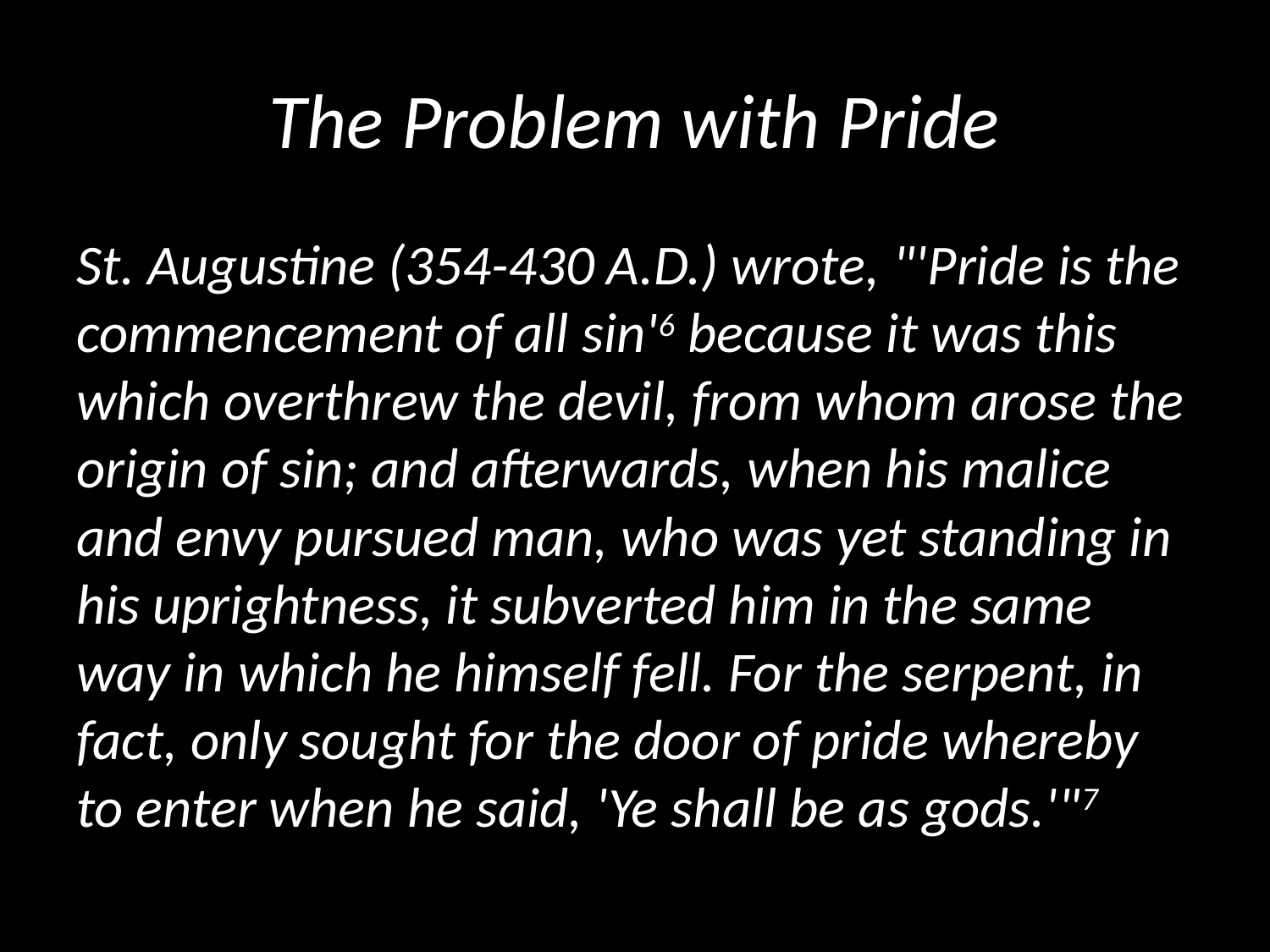

# The Problem with Pride
St. Augustine (354-430 A.D.) wrote, "'Pride is the commencement of all sin'6 because it was this which overthrew the devil, from whom arose the origin of sin; and afterwards, when his malice and envy pursued man, who was yet standing in his uprightness, it subverted him in the same way in which he himself fell. For the serpent, in fact, only sought for the door of pride whereby to enter when he said, 'Ye shall be as gods.'"7